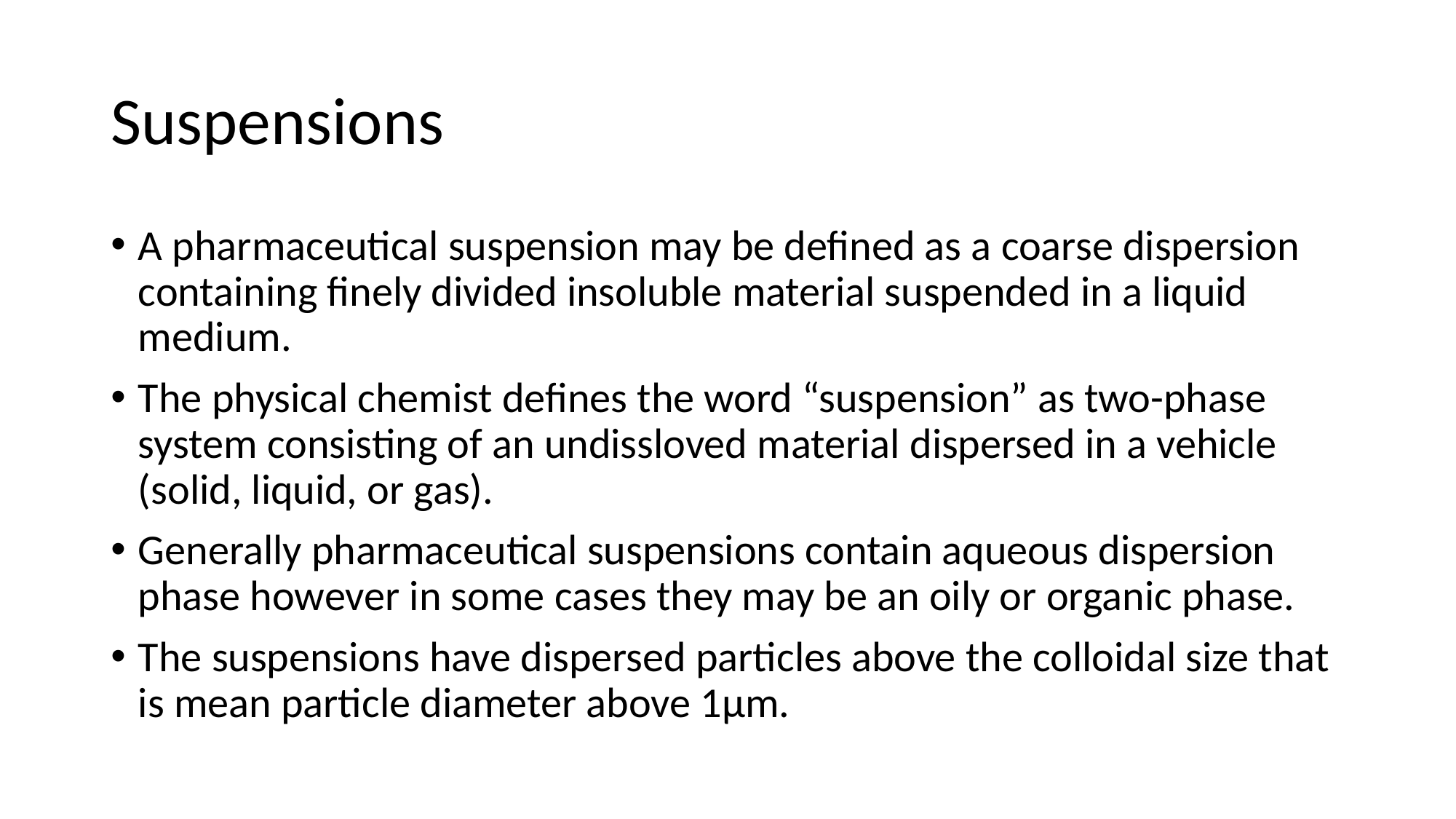

# Suspensions
A pharmaceutical suspension may be defined as a coarse dispersion containing finely divided insoluble material suspended in a liquid medium.
The physical chemist defines the word “suspension” as two-phase system consisting of an undissloved material dispersed in a vehicle (solid, liquid, or gas).
Generally pharmaceutical suspensions contain aqueous dispersion phase however in some cases they may be an oily or organic phase.
The suspensions have dispersed particles above the colloidal size that is mean particle diameter above 1µm.